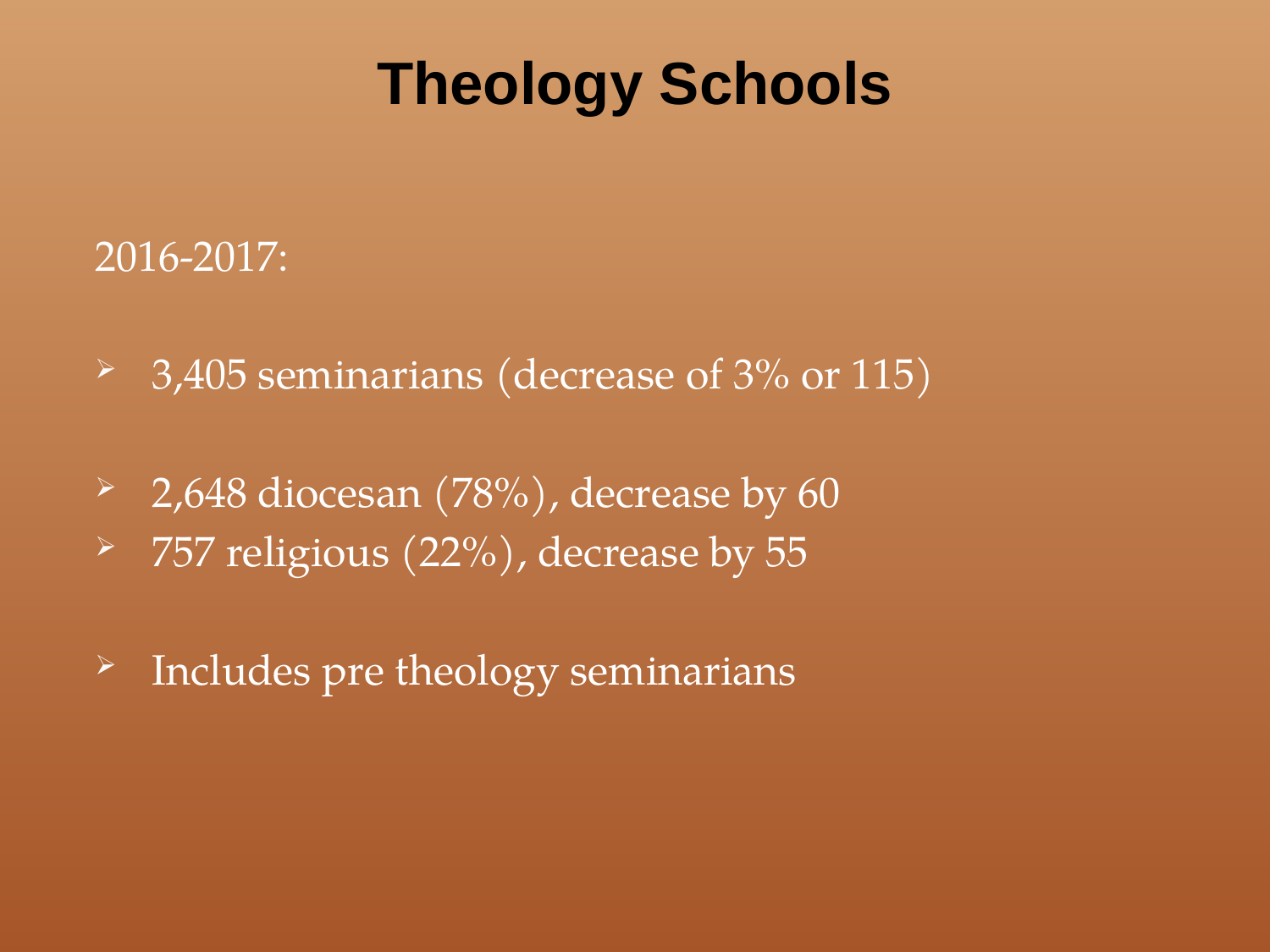

# Theology Schools
2016-2017:

3,405 seminarians (decrease of 3% or 115)

2,648 diocesan (78%), decrease by 60
757 religious (22%), decrease by 55

Includes pre theology seminarians